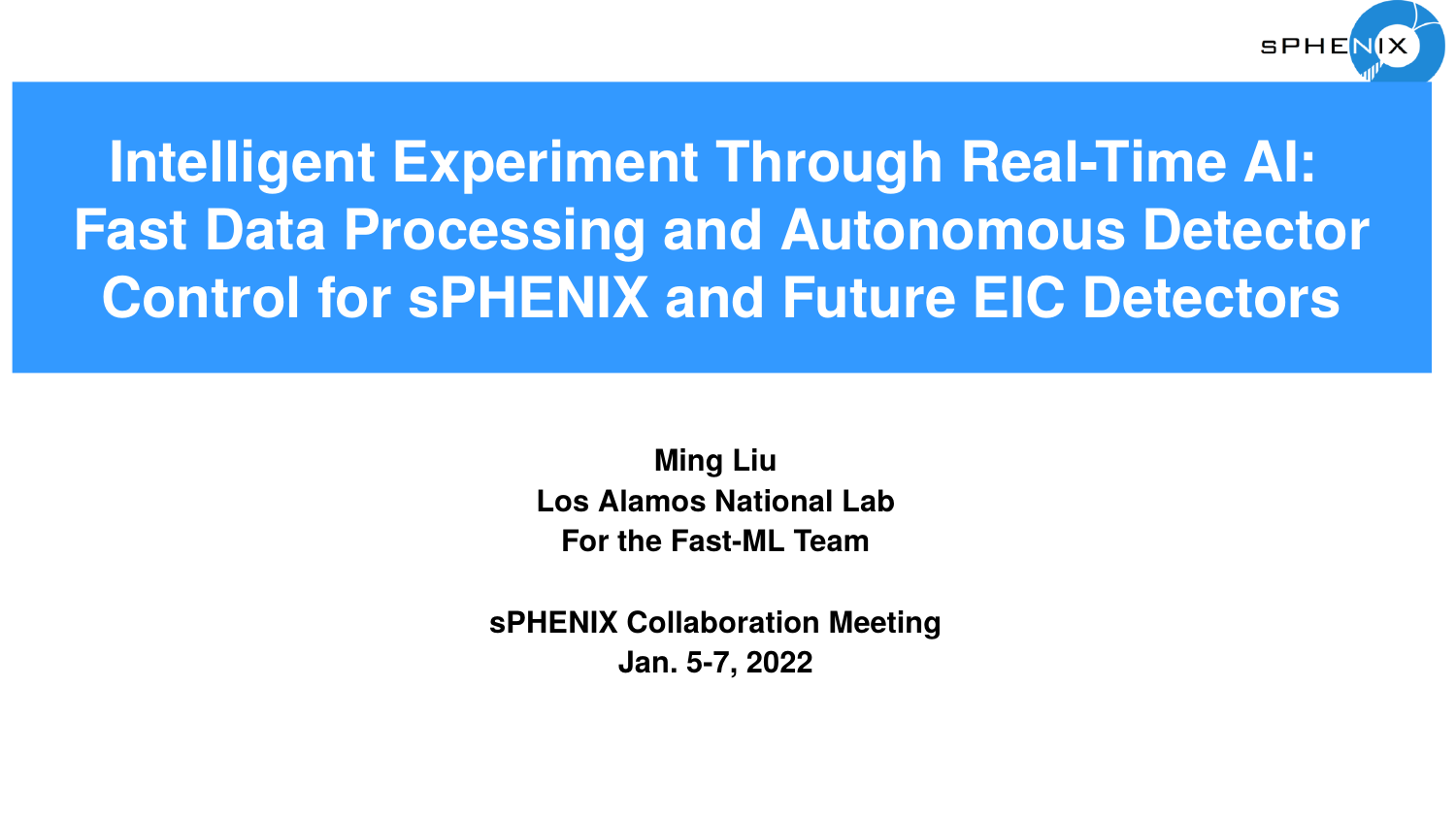

# Intelligent Experiment Through Real-Time AI: Fast Data Processing and Autonomous Detector Control for sPHENIX and Future EIC Detectors
Ming Liu
Los Alamos National Lab
For the Fast-ML Team

sPHENIX Collaboration Meeting
Jan. 5-7, 2022